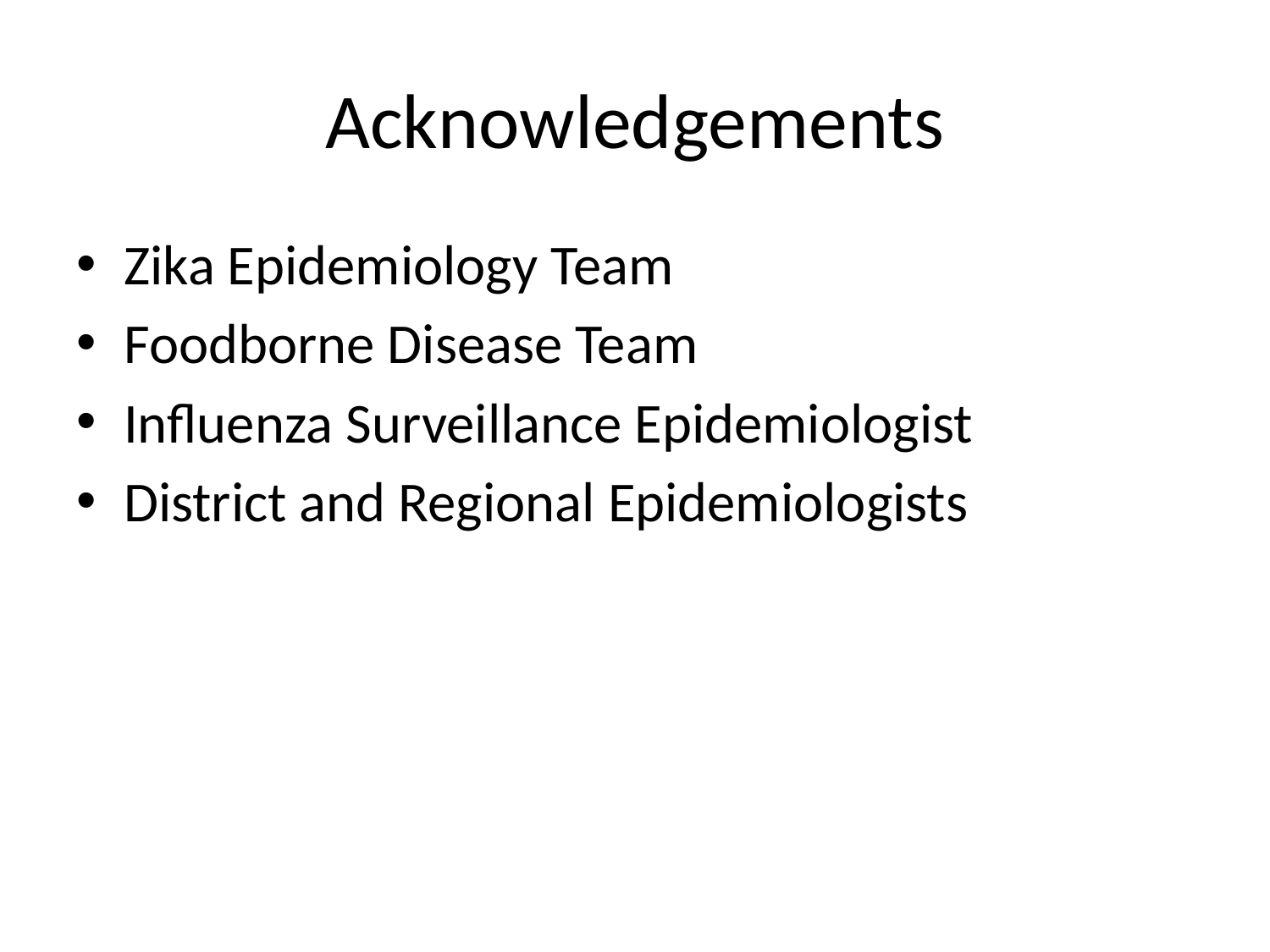

# Acknowledgements
Zika Epidemiology Team
Foodborne Disease Team
Influenza Surveillance Epidemiologist
District and Regional Epidemiologists